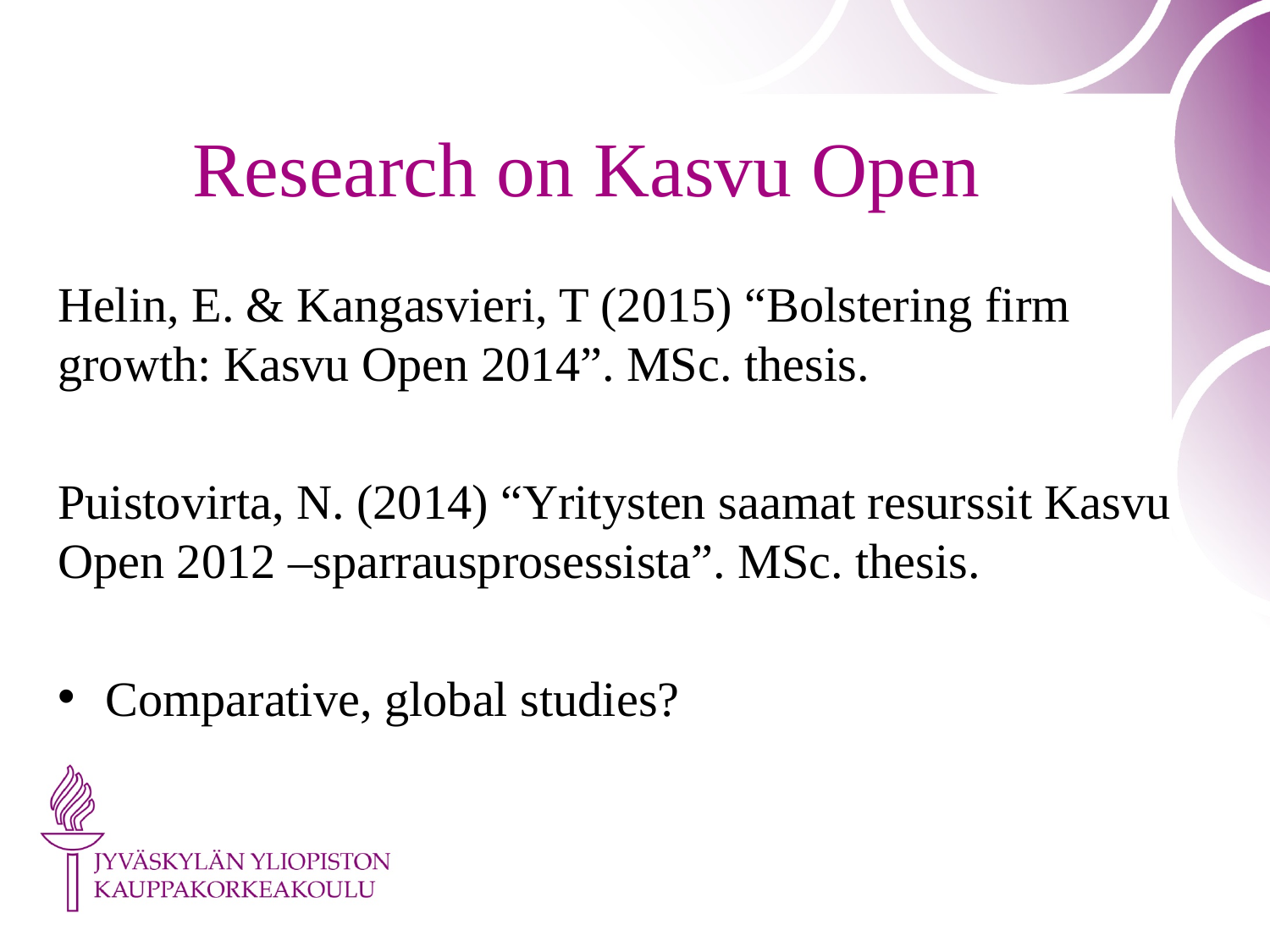

# Research on Kasvu Open
Helin, E. & Kangasvieri, T (2015) “Bolstering firm growth: Kasvu Open 2014”. MSc. thesis.

Puistovirta, N. (2014) “Yritysten saamat resurssit Kasvu Open 2012 –sparrausprosessista”. MSc. thesis.

Comparative, global studies?